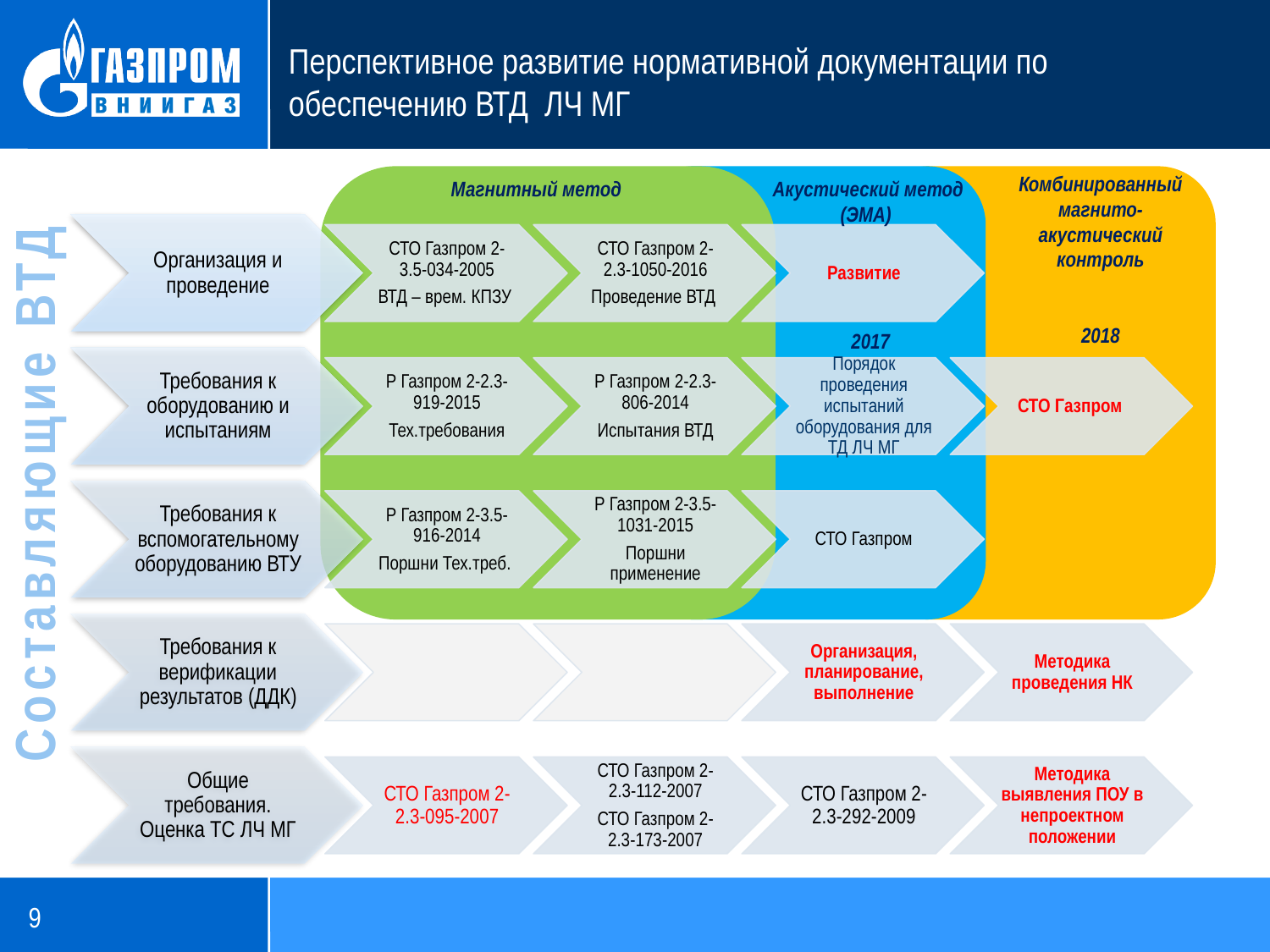

Перспективное развитие нормативной документации по обеспечению ВТД  ЛЧ МГ

Комбинированный магнито-акустический контроль

2018

Магнитный метод
Акустический метод
(ЭМА)

2017
Организация и проведение
СТО Газпром 2-3.5-034-2005
ВТД – врем. КПЗУ
СТО Газпром 2-2.3-1050-2016
Проведение ВТД
Развитие
Требования к оборудованию и испытаниям
Р Газпром 2-2.3-919-2015
Тех.требования
Р Газпром 2-2.3-806-2014
Испытания ВТД
Порядок проведения испытаний оборудования для ТД ЛЧ МГ
СТО Газпром
Требования к вспомогательному оборудованию ВТУ
Р Газпром 2-3.5-916-2014
Поршни Тех.треб.
Р Газпром 2-3.5-1031-2015
Поршни применение
СТО Газпром
Требования к верификации результатов (ДДК)

Организация, планирование, выполнение
Методика проведения НК
Общие требования. Оценка ТС ЛЧ МГ
СТО Газпром 2-2.3-095-2007
СТО Газпром 2-2.3-112-2007
СТО Газпром 2-2.3-173-2007
СТО Газпром 2-2.3-292-2009
Методика выявления ПОУ в непроектном положении
Составляющие ВТД
9